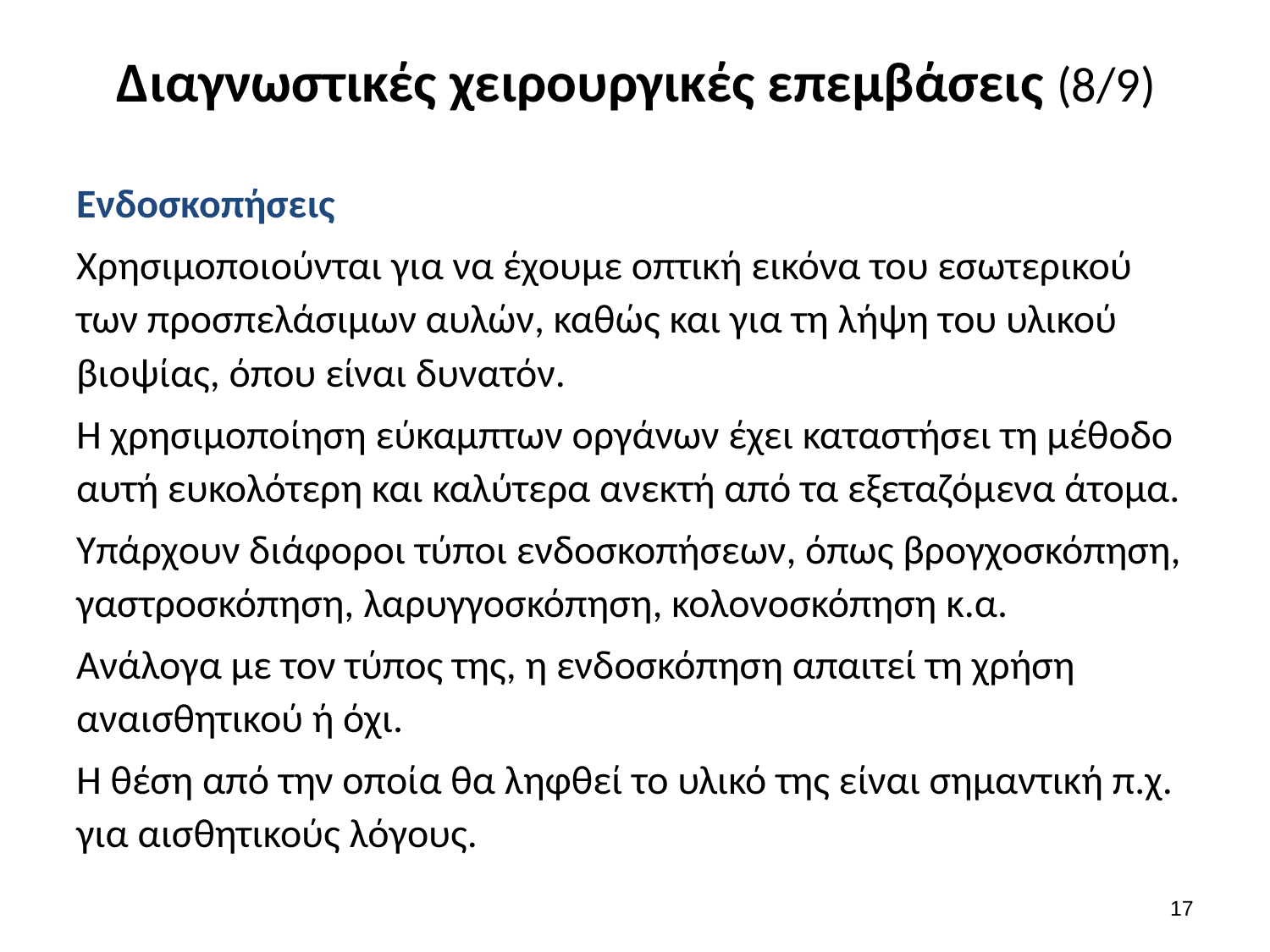

# Διαγνωστικές χειρουργικές επεμβάσεις (8/9)
Ενδοσκοπήσεις
Χρησιμοποιούνται για να έχουμε οπτική εικόνα του εσωτερικού των προσπελάσιμων αυλών, καθώς και για τη λήψη του υλικού βιοψίας, όπου είναι δυνατόν.
Η χρησιμοποίηση εύκαμπτων οργάνων έχει καταστήσει τη μέθοδο αυτή ευκολότερη και καλύτερα ανεκτή από τα εξεταζόμενα άτομα.
Υπάρχουν διάφοροι τύποι ενδοσκοπήσεων, όπως βρογχοσκόπηση, γαστροσκόπηση, λαρυγγοσκόπηση, κολονοσκόπηση κ.α.
Ανάλογα με τον τύπος της, η ενδοσκόπηση απαιτεί τη χρήση αναισθητικού ή όχι.
Η θέση από την οποία θα ληφθεί το υλικό της είναι σημαντική π.χ. για αισθητικούς λόγους.
17